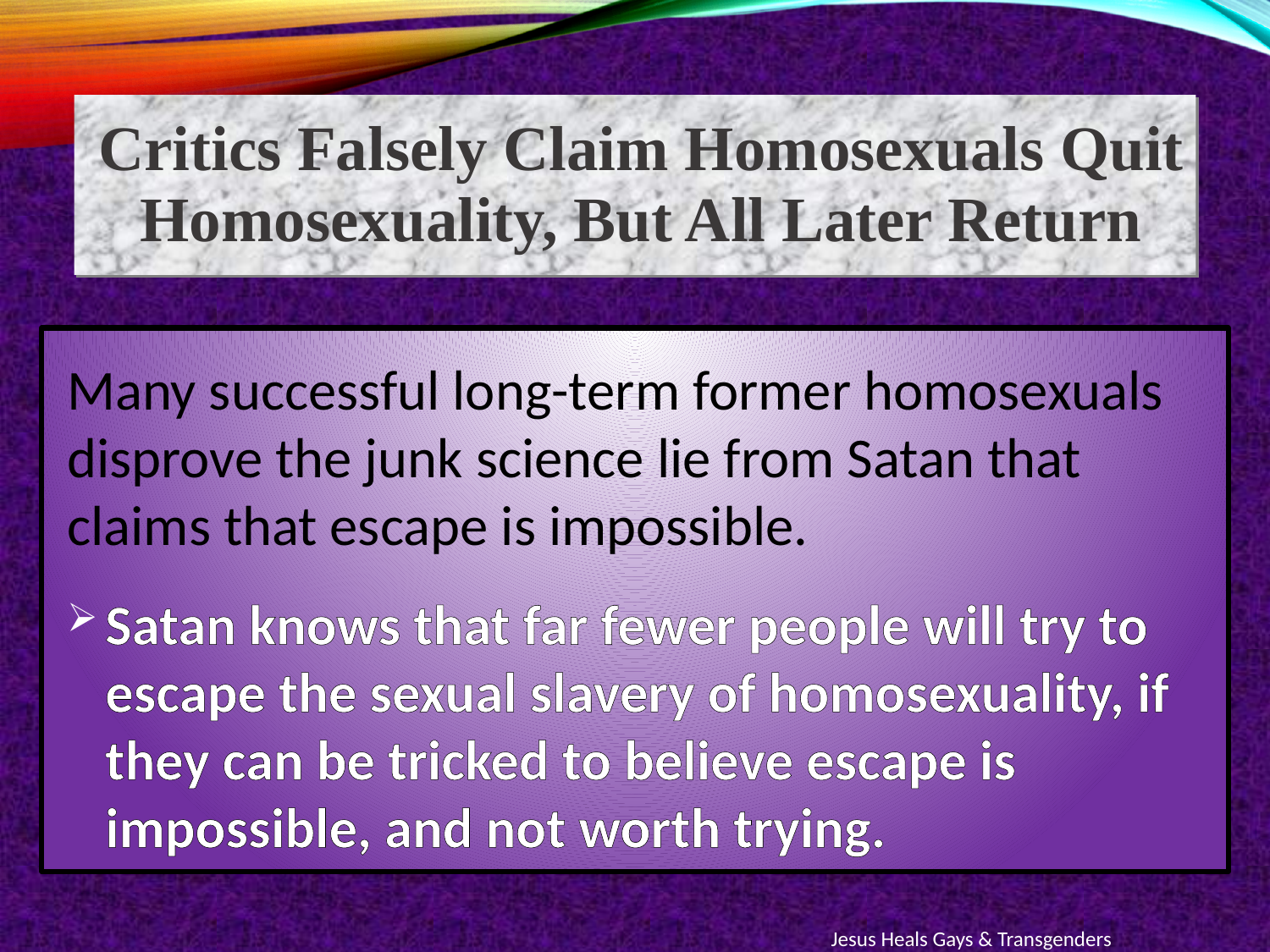

Critics Falsely Claim Homosexuals Quit Homosexuality, But All Later Return
Many successful long-term former homosexuals disprove the junk science lie from Satan that claims that escape is impossible.
Satan knows that far fewer people will try to escape the sexual slavery of homosexuality, if they can be tricked to believe escape is impossible, and not worth trying.
Jesus Heals Gays & Transgenders